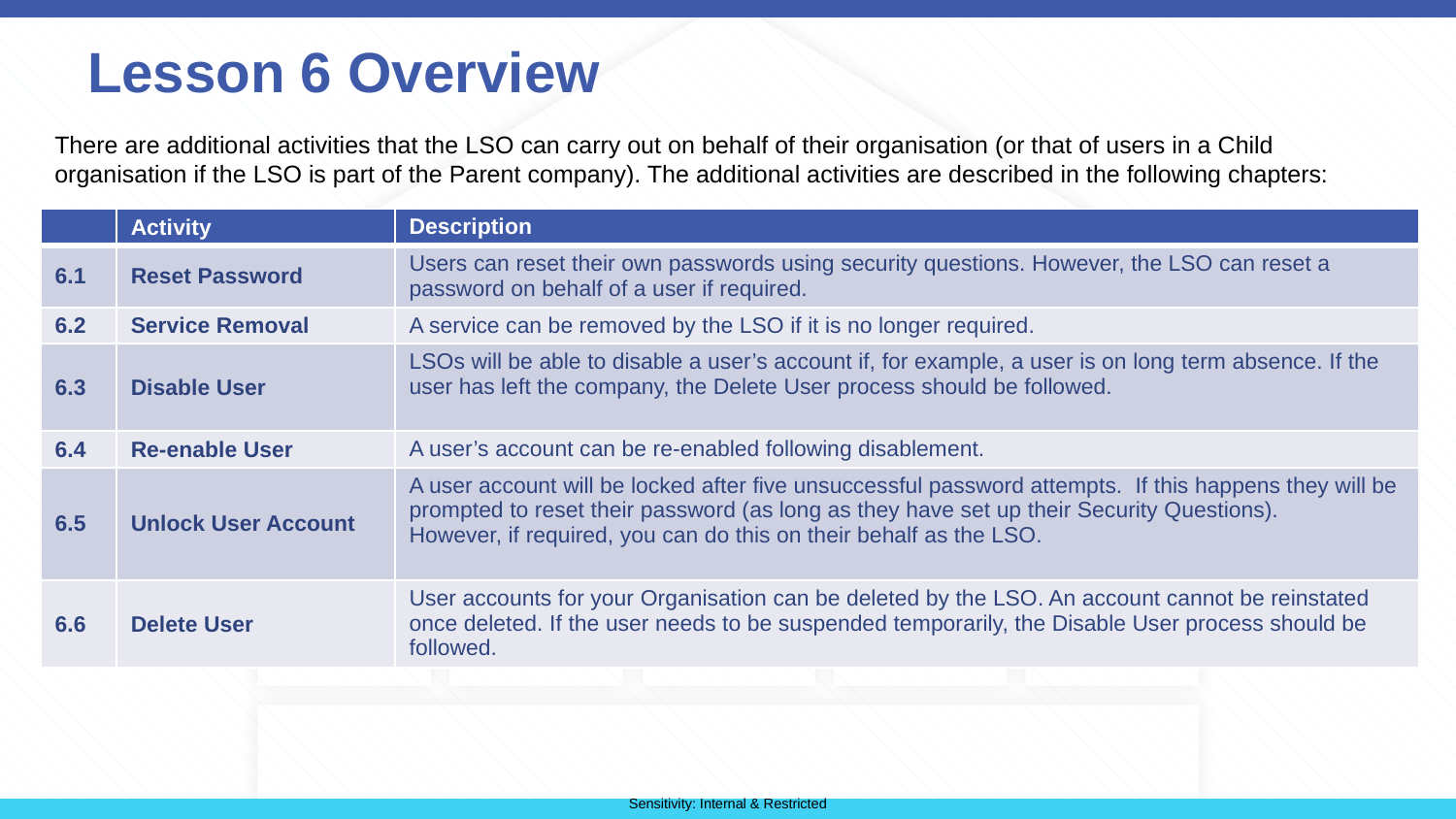

# Lesson 6 Overview
There are additional activities that the LSO can carry out on behalf of their organisation (or that of users in a Child organisation if the LSO is part of the Parent company). The additional activities are described in the following chapters:
|  | Activity | Description |
| --- | --- | --- |
| 6.1 | Reset Password | Users can reset their own passwords using security questions. However, the LSO can reset a password on behalf of a user if required. |
| 6.2 | Service Removal | A service can be removed by the LSO if it is no longer required. |
| 6.3 | Disable User | LSOs will be able to disable a user’s account if, for example, a user is on long term absence. If the user has left the company, the Delete User process should be followed. |
| 6.4 | Re-enable User | A user’s account can be re-enabled following disablement. |
| 6.5 | Unlock User Account | A user account will be locked after five unsuccessful password attempts. If this happens they will be prompted to reset their password (as long as they have set up their Security Questions). However, if required, you can do this on their behalf as the LSO. |
| 6.6 | Delete User | User accounts for your Organisation can be deleted by the LSO. An account cannot be reinstated once deleted. If the user needs to be suspended temporarily, the Disable User process should be followed. |